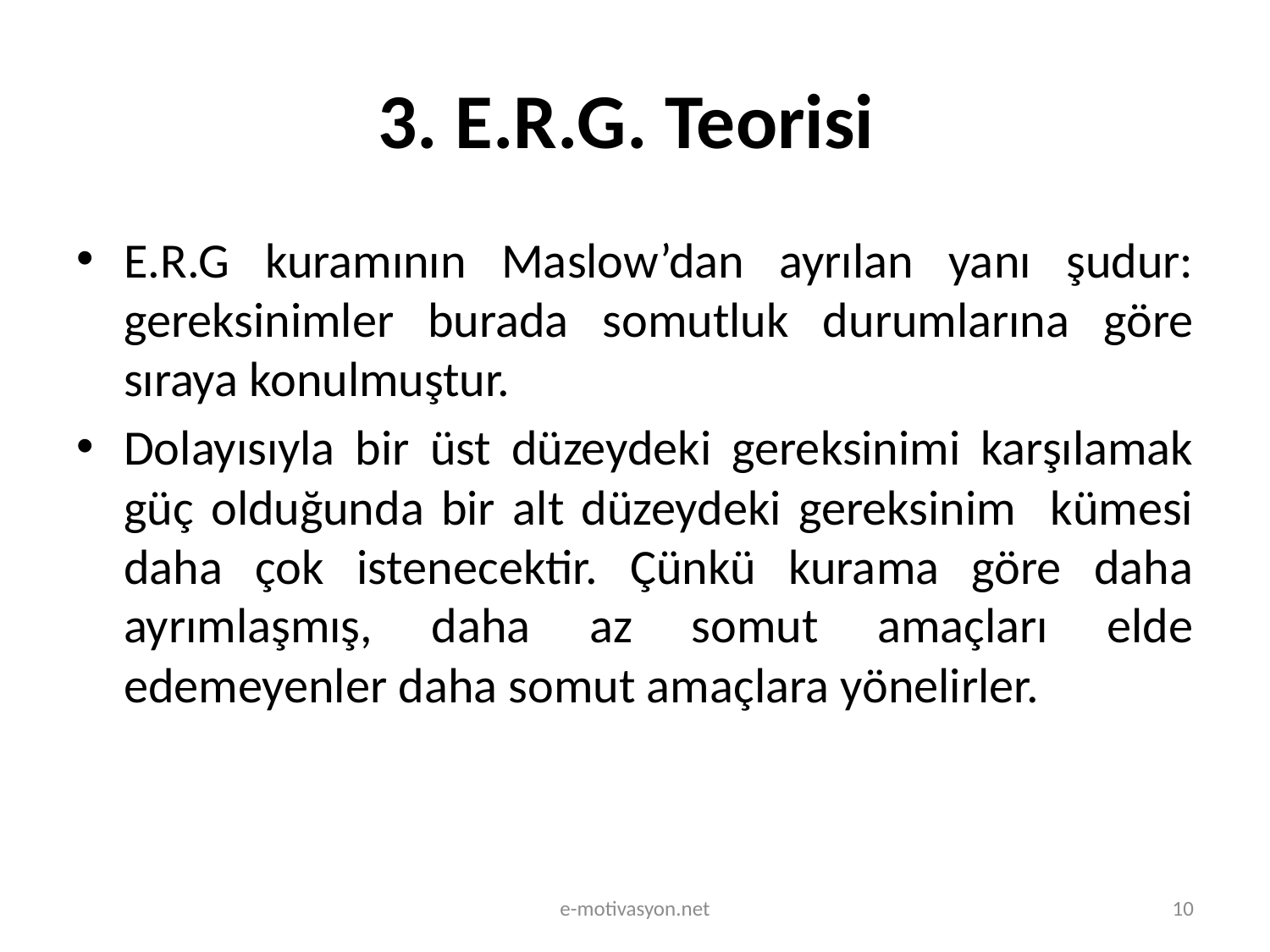

# 3. E.R.G. Teorisi
E.R.G kuramının Maslow’dan ayrılan yanı şudur: gereksinimler burada somutluk durumlarına göre sıraya konulmuştur.
Dolayısıyla bir üst düzeydeki gereksinimi karşılamak güç olduğunda bir alt düzeydeki gereksinim  kümesi daha çok istenecektir. Çünkü kurama göre daha ayrımlaşmış, daha az somut amaçları elde edemeyenler daha somut amaçlara yönelirler.
e-motivasyon.net
10